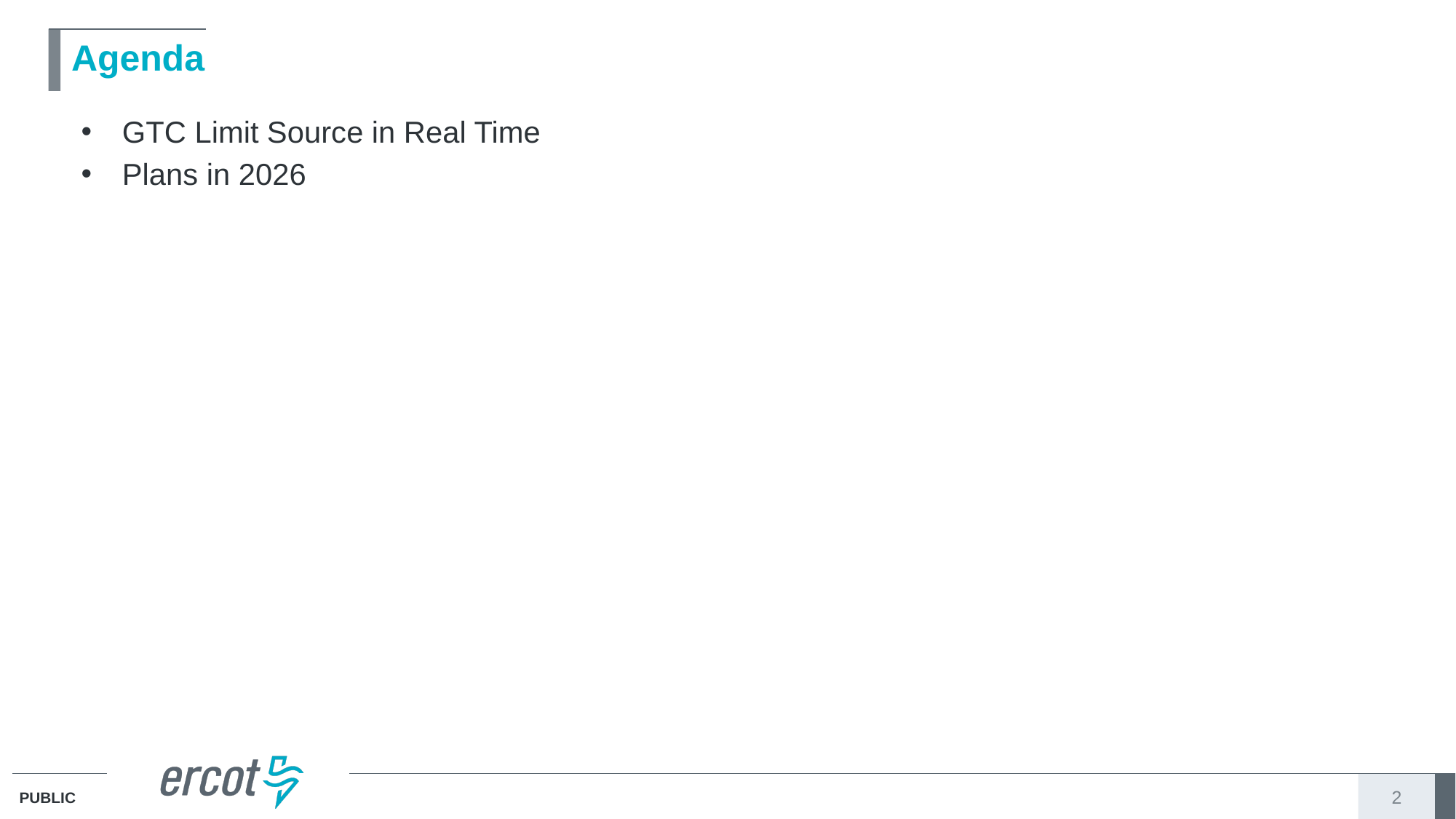

# Agenda
GTC Limit Source in Real Time
Plans in 2026
2